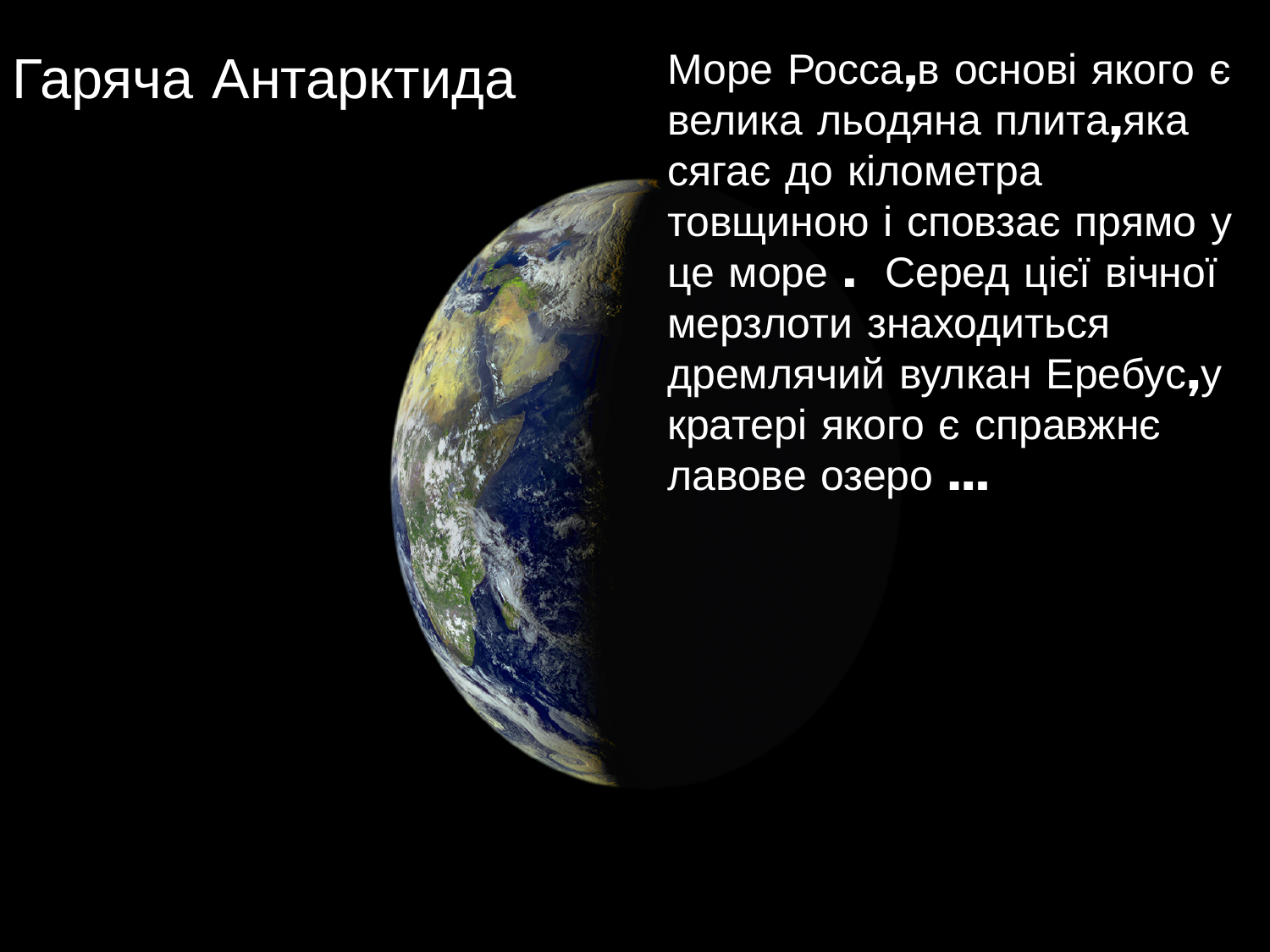

Гаряча Антарктида
Море Росса,в основі якого є велика льодяна плита,яка сягає до кілометра товщиною і сповзає прямо у це море .  Серед цієї вічної мерзлоти знаходиться дремлячий вулкан Еребус,у кратері якого є справжнє лавове озеро …